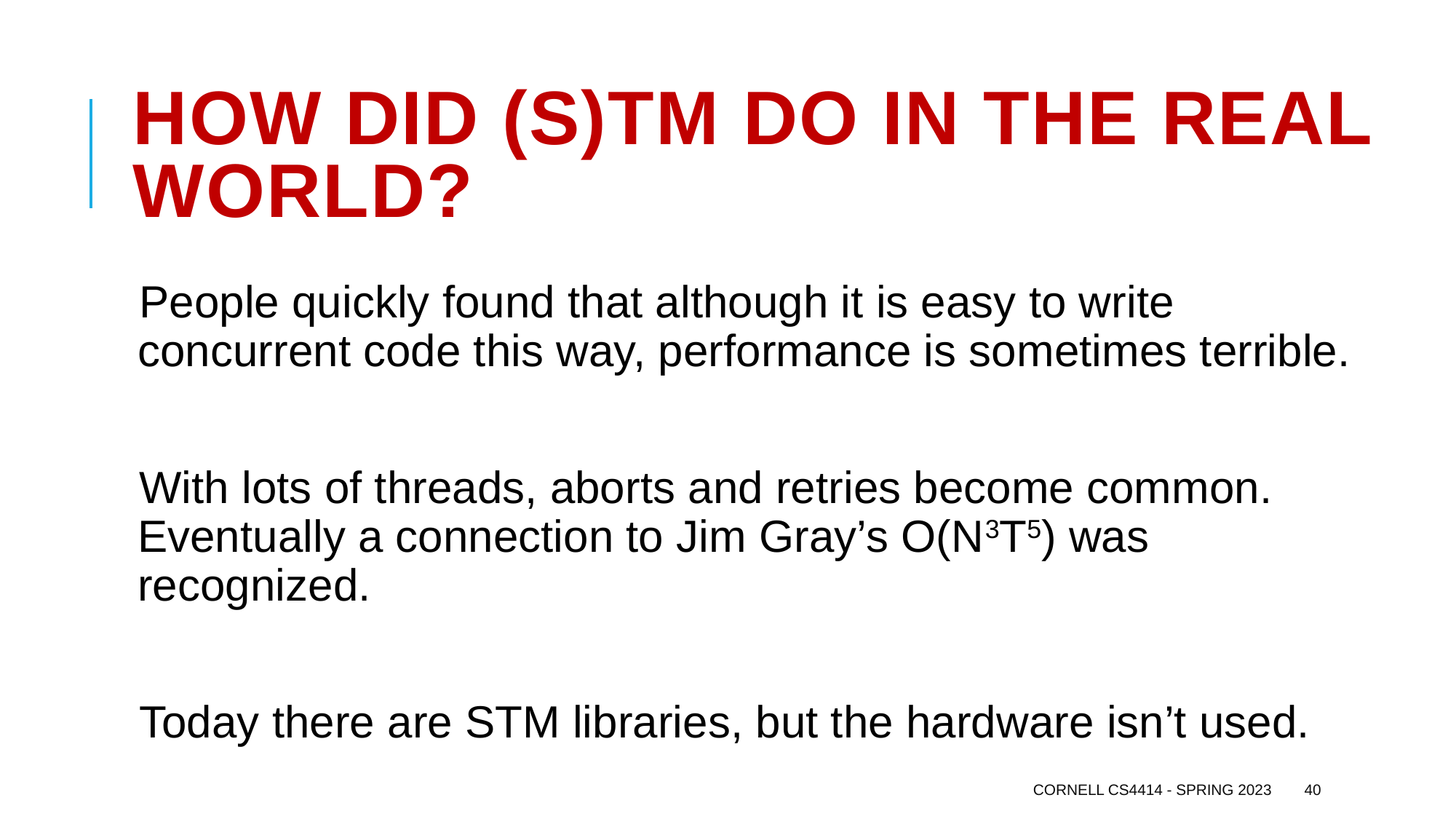

# How did (S)TM do in the real world?
People quickly found that although it is easy to write concurrent code this way, performance is sometimes terrible.

With lots of threads, aborts and retries become common.  Eventually a connection to Jim Gray’s O(N3T5) was recognized.

Today there are STM libraries, but the hardware isn’t used.
Cornell CS4414 - Spring 2023
40